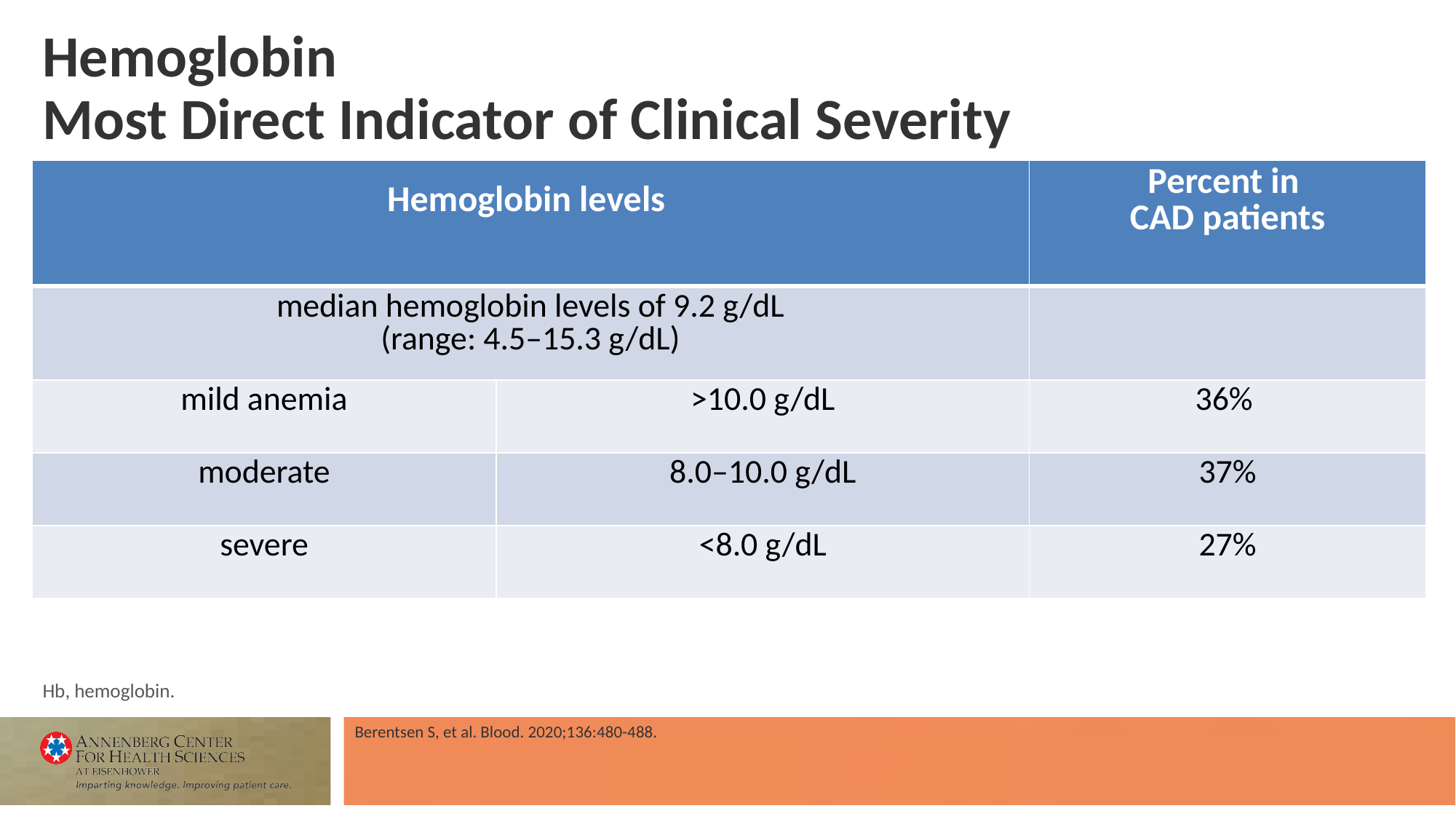

# Hemoglobin Most Direct Indicator of Clinical Severity
| Hemoglobin levels | Hemoglobin levels | Percent in CAD patients |
| --- | --- | --- |
| median hemoglobin levels of 9.2 g/dL (range: 4.5–15.3 g/dL) |  |  |
| mild anemia | >10.0 g/dL | 36% |
| moderate | 8.0–10.0 g/dL | 37% |
| severe | <8.0 g/dL | 27% |
Hb, hemoglobin.

Berentsen S, et al. Blood. 2020;136:480-488.